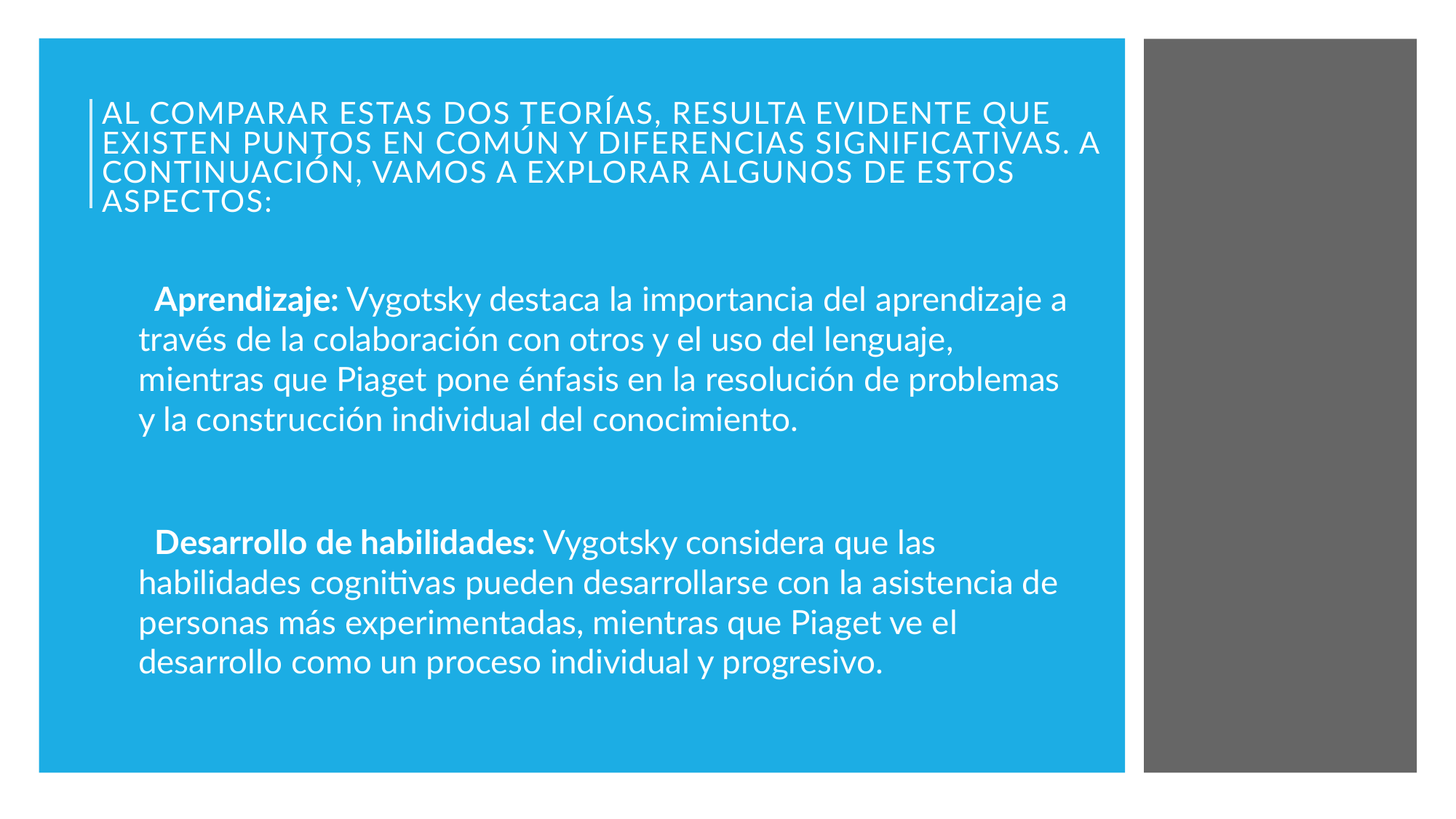

# Al comparar estas dos teorías, resulta evidente que existen puntos en común y diferencias significativas. A continuación, vamos a explorar algunos de estos aspectos:
Aprendizaje: Vygotsky destaca la importancia del aprendizaje a través de la colaboración con otros y el uso del lenguaje, mientras que Piaget pone énfasis en la resolución de problemas y la construcción individual del conocimiento.

Desarrollo de habilidades: Vygotsky considera que las habilidades cognitivas pueden desarrollarse con la asistencia de personas más experimentadas, mientras que Piaget ve el desarrollo como un proceso individual y progresivo.